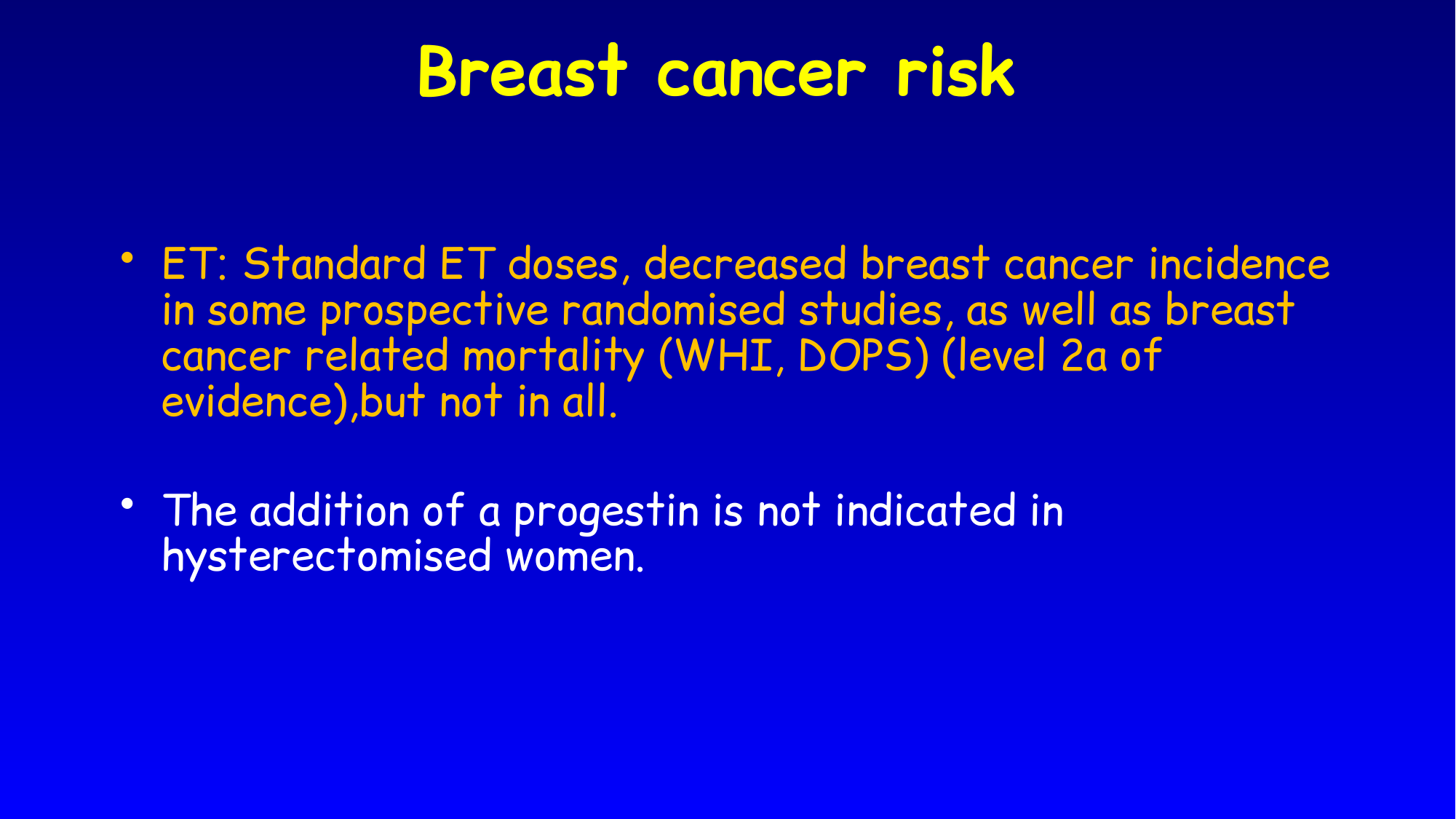

Breast cancer risk
ET: Standard ET doses, decreased breast cancer incidence in some prospective randomised studies, as well as breast cancer related mortality (WHI, DOPS) (level 2a of evidence),but not in all.

The addition of a progestin is not indicated in hysterectomised women.